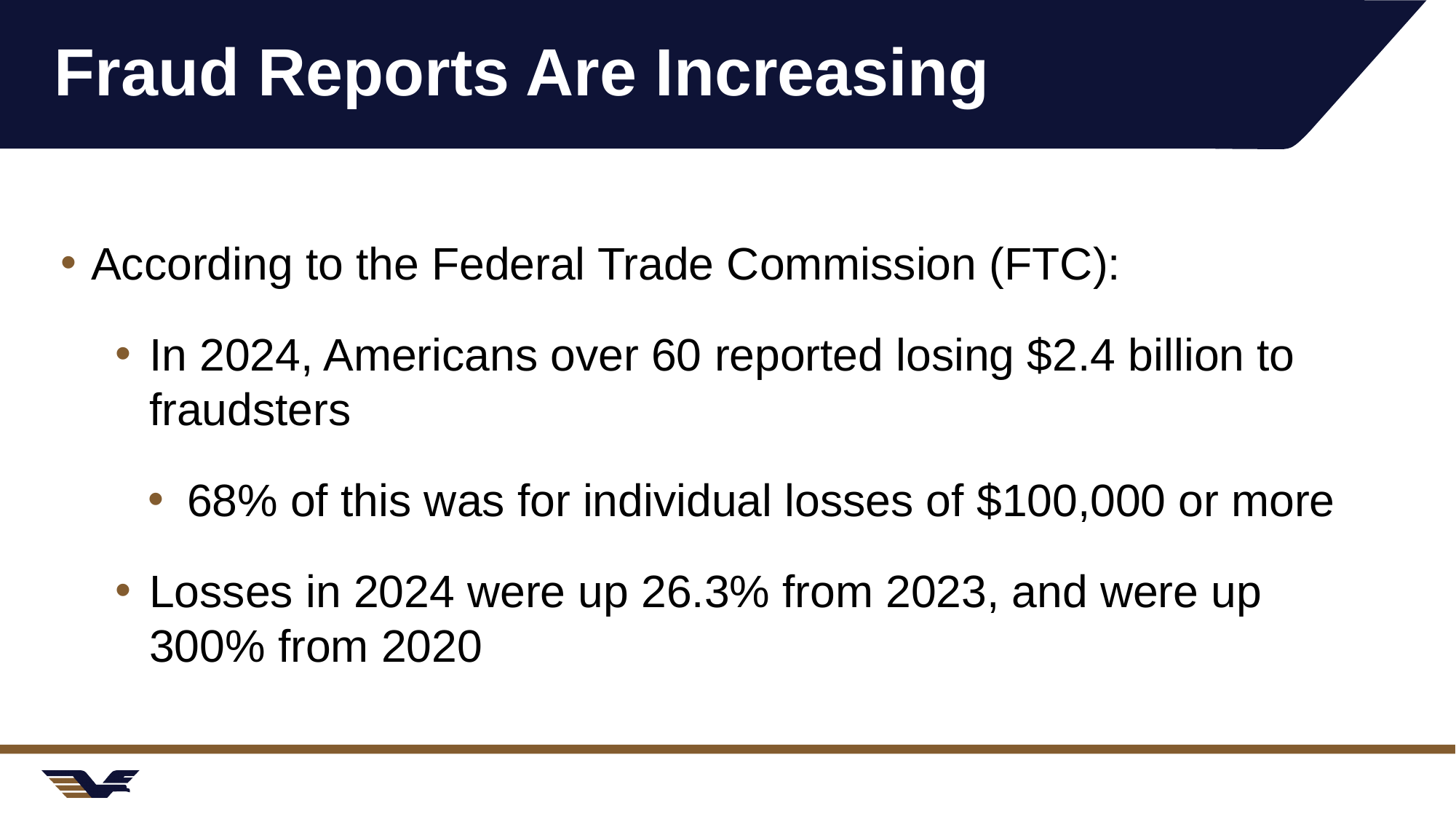

# Fraud Reports Are Increasing
According to the Federal Trade Commission (FTC):
In 2024, Americans over 60 reported losing $2.4 billion to fraudsters
68% of this was for individual losses of $100,000 or more
Losses in 2024 were up 26.3% from 2023, and were up 300% from 2020